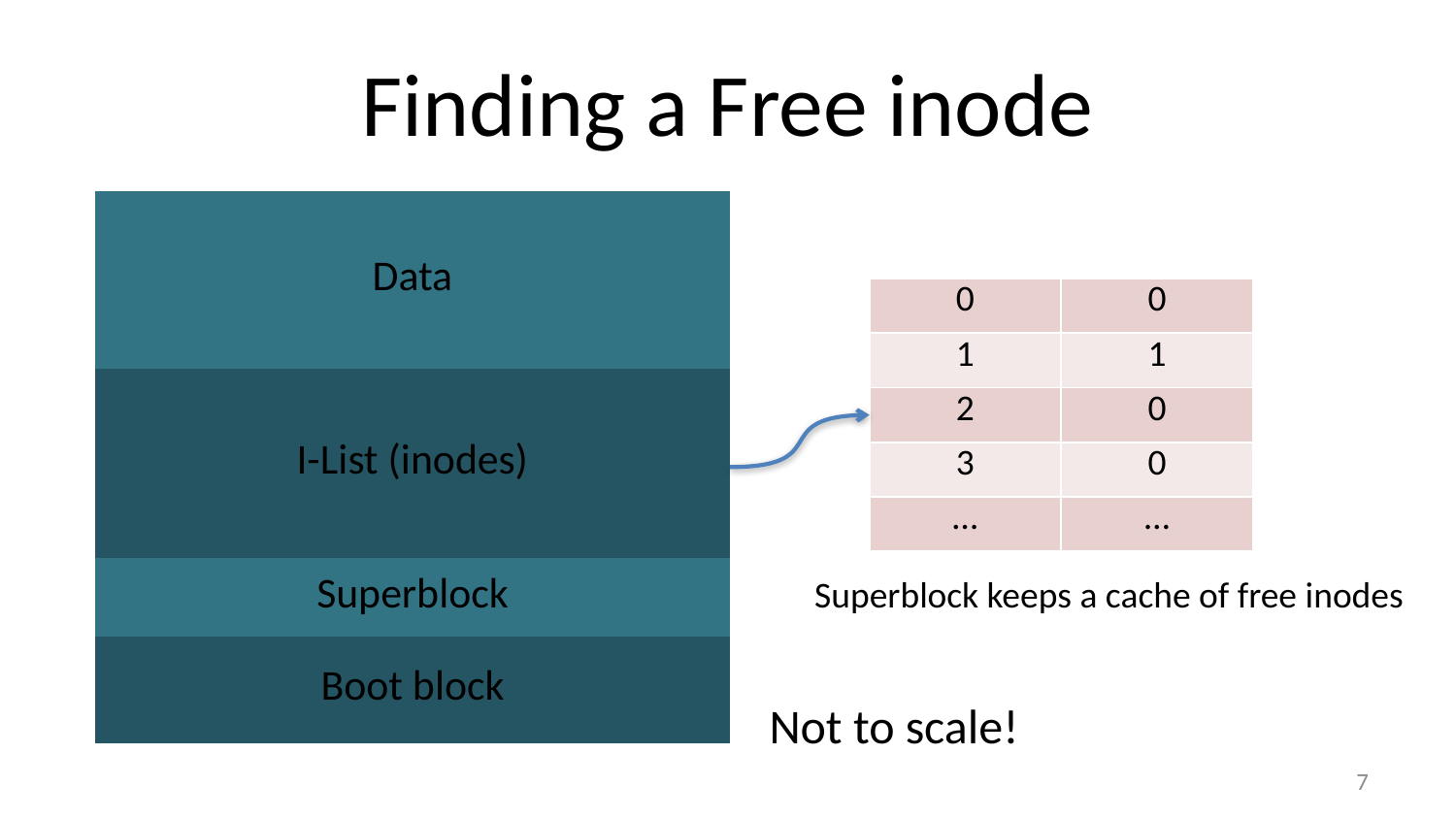

# Finding a Free inode
| Data |
| --- |
| I-List (inodes) |
| Superblock |
| Boot block |
| 0 | 0 |
| --- | --- |
| 1 | 1 |
| 2 | 0 |
| 3 | 0 |
| … | … |
Superblock keeps a cache of free inodes

Not to scale!
7